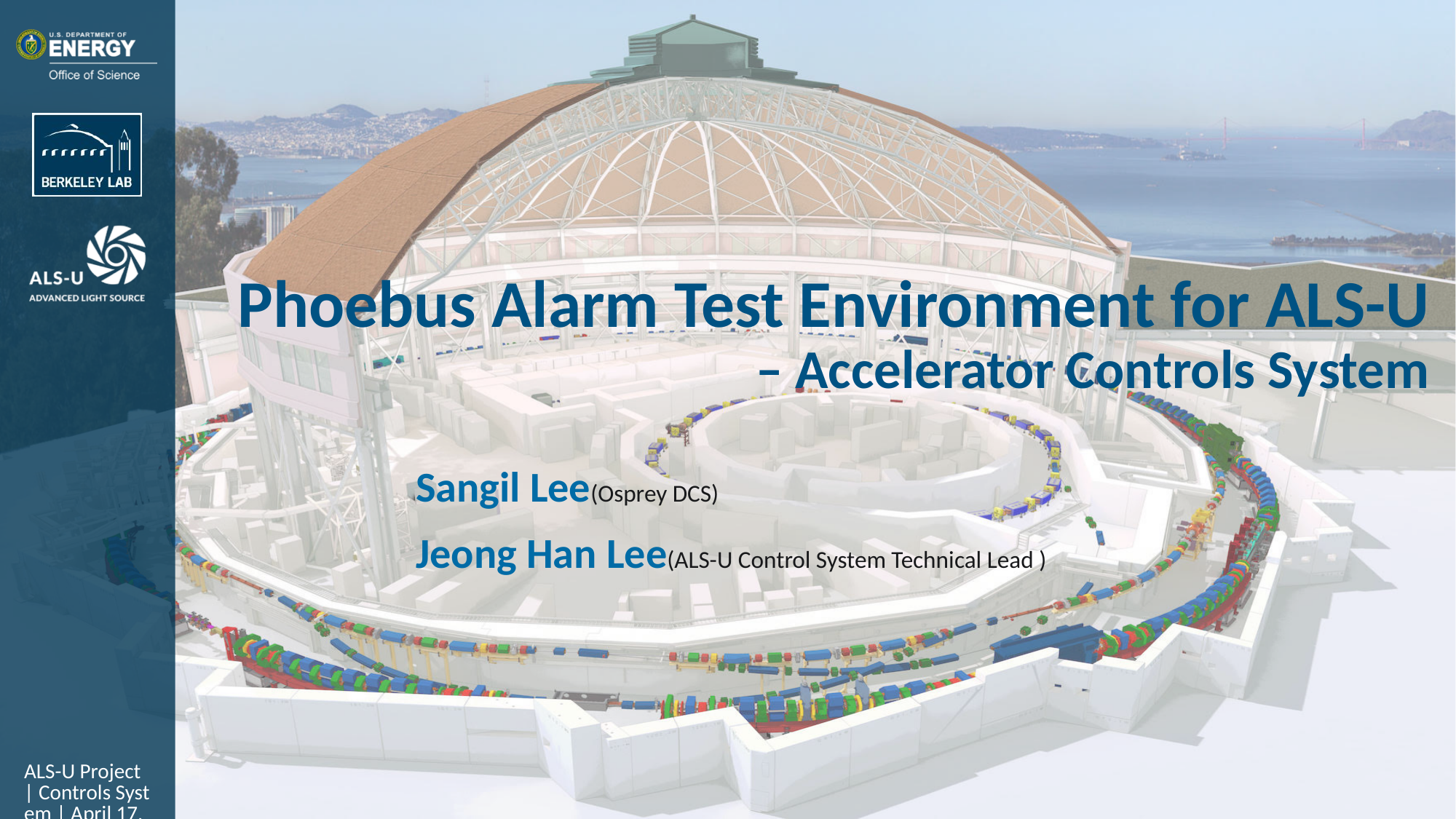

# Phoebus Alarm Test Environment for ALS-U – Accelerator Controls System
Sangil Lee(Osprey DCS)
Jeong Han Lee(ALS-U Control System Technical Lead )
ALS-U Project | Controls System | April 17, 2024